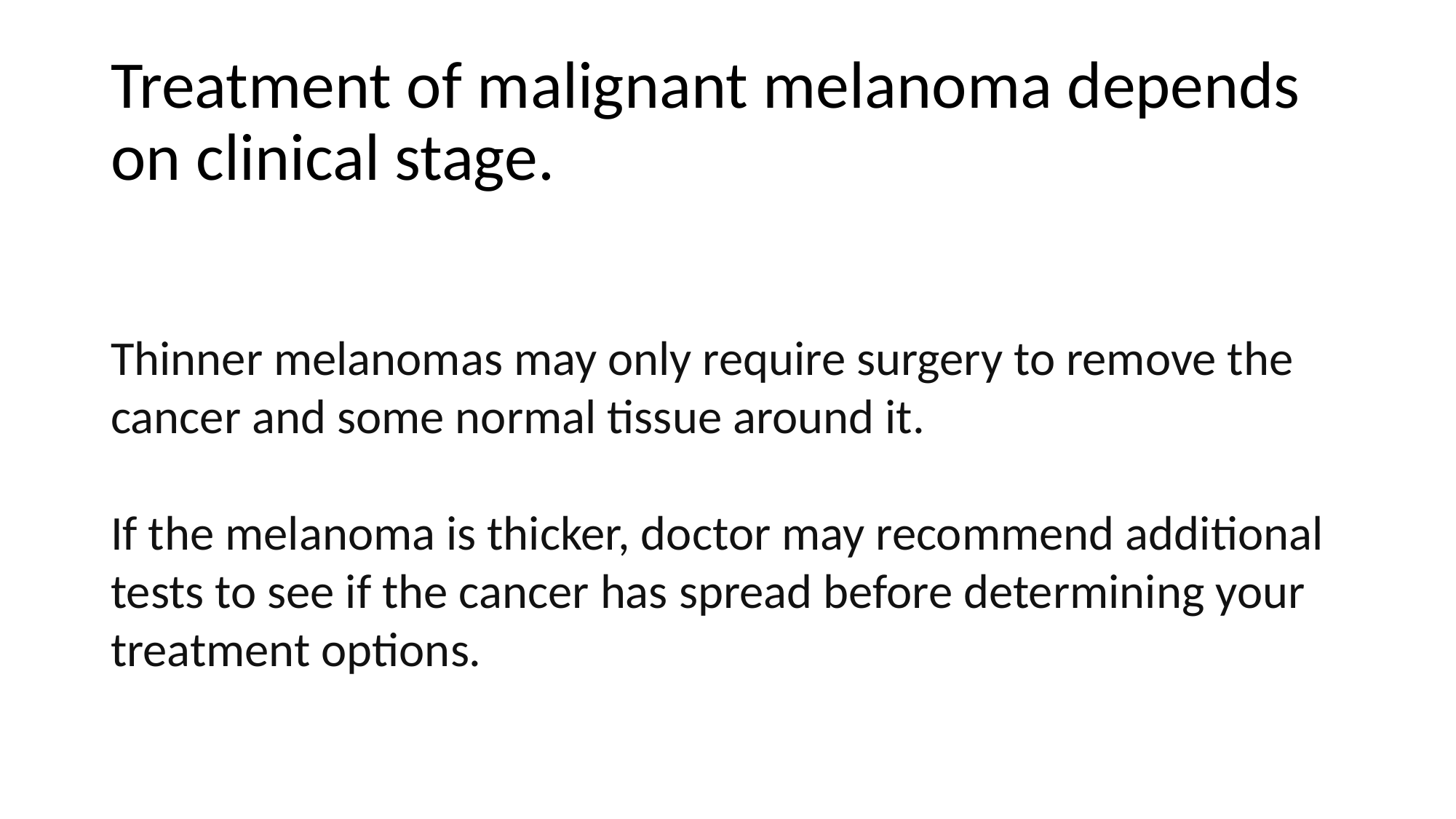

# Treatment of malignant melanoma depends on clinical stage.
Thinner melanomas may only require surgery to remove the cancer and some normal tissue around it.

If the melanoma is thicker, doctor may recommend additional tests to see if the cancer has spread before determining your treatment options.